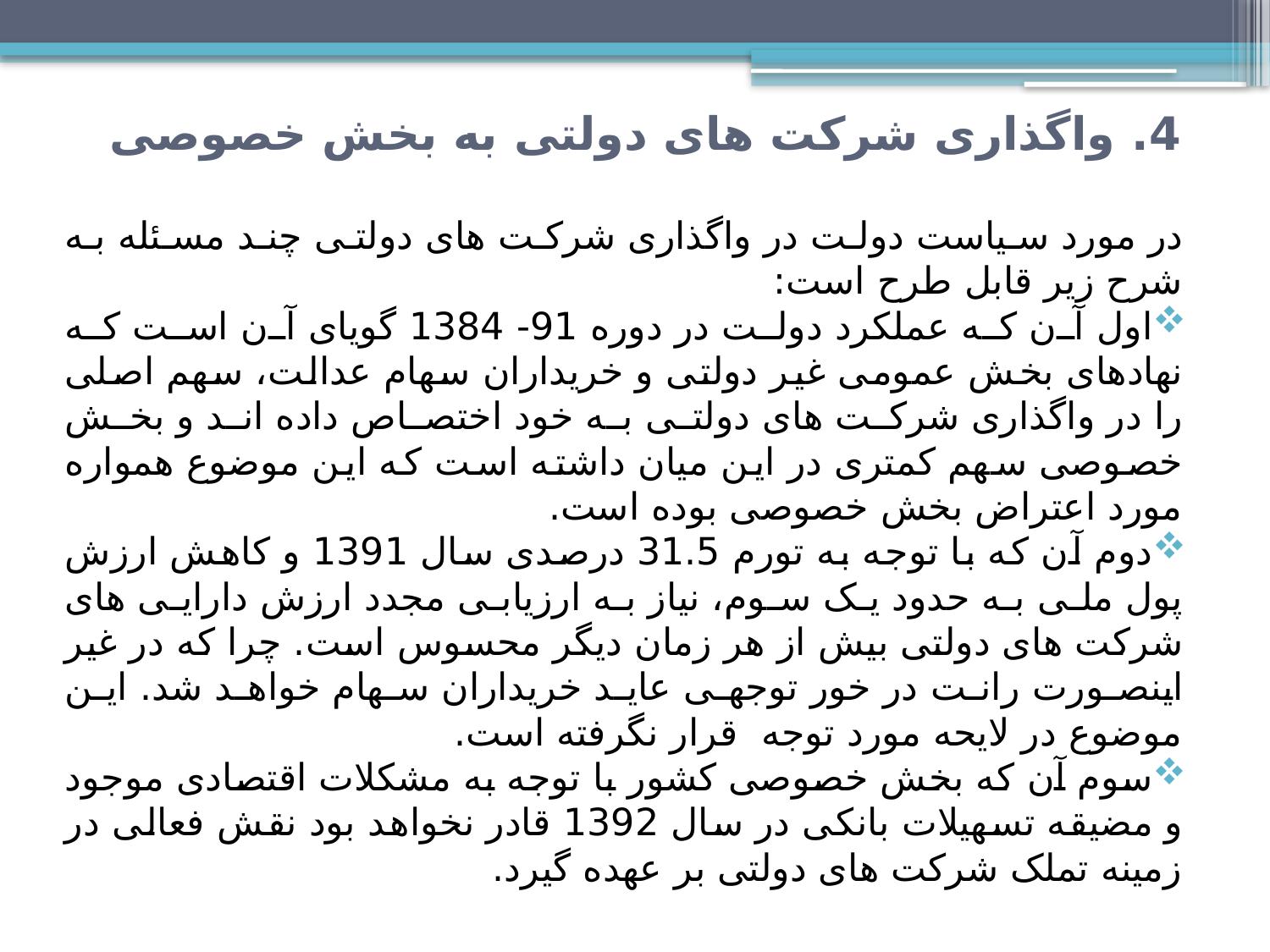

4. واگذاری شرکت های دولتی به بخش خصوصی
در مورد سیاست دولت در واگذاری شرکت های دولتی چند مسئله به شرح زیر قابل طرح است:
اول آن که عملکرد دولت در دوره 91- 1384 گویای آن است که نهادهای بخش عمومی غیر دولتی و خریداران سهام عدالت، سهم اصلی را در واگذاری شرکت های دولتی به خود اختصاص داده اند و بخش خصوصی سهم کمتری در این میان داشته است که این موضوع همواره مورد اعتراض بخش خصوصی بوده است.
دوم آن که با توجه به تورم 31.5 درصدی سال 1391 و کاهش ارزش پول ملی به حدود یک سوم، نیاز به ارزیابی مجدد ارزش دارایی های شرکت های دولتی بیش از هر زمان دیگر محسوس است. چرا که در غیر اینصورت رانت در خور توجهی عاید خریداران سهام خواهد شد. این موضوع در لایحه مورد توجه  قرار نگرفته است.
سوم آن که بخش خصوصی کشور با توجه به مشکلات اقتصادی موجود و مضیقه تسهیلات بانکی در سال 1392 قادر نخواهد بود نقش فعالی در زمینه تملک شرکت های دولتی بر عهده گیرد.